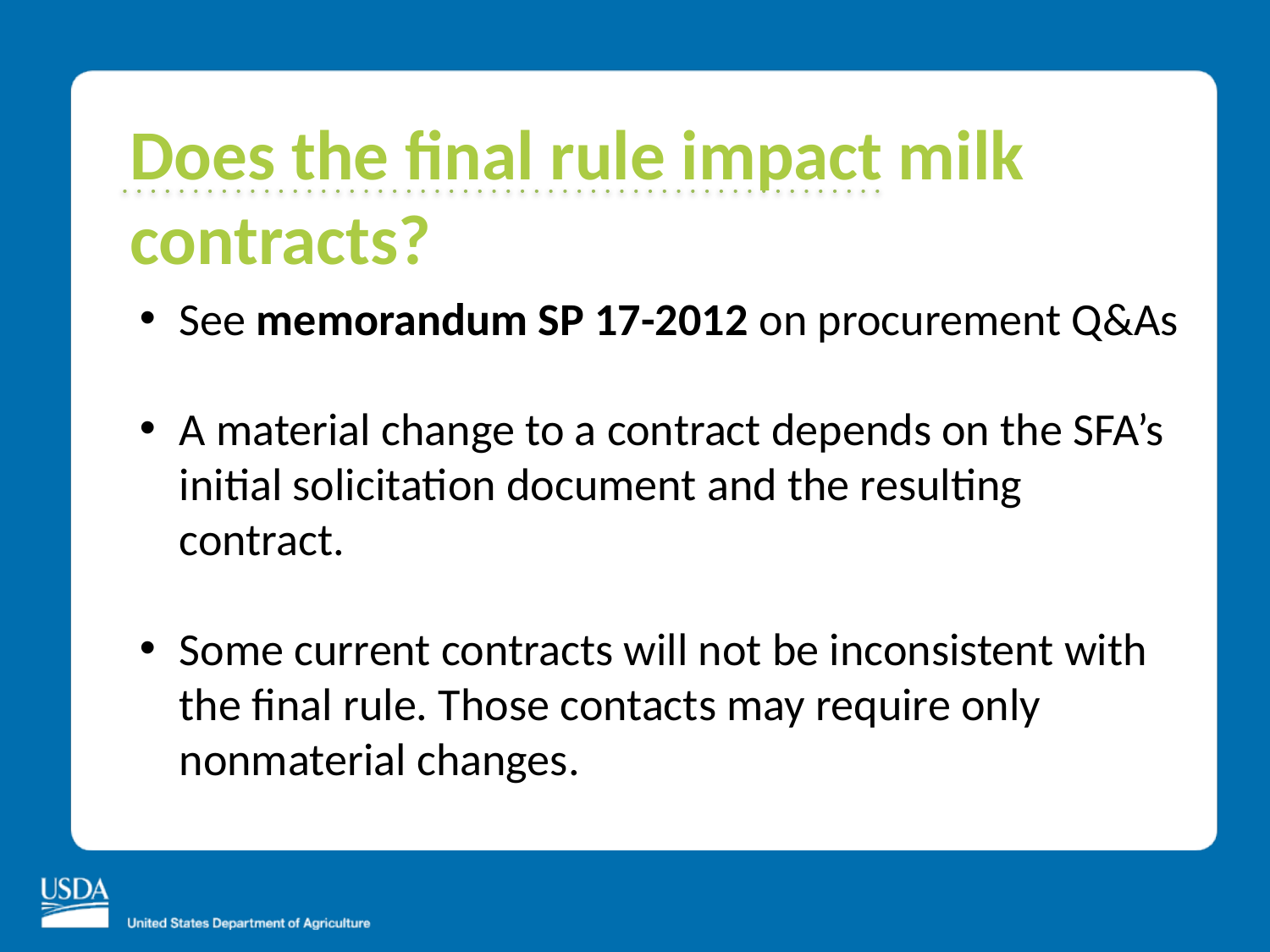

Does the final rule impact milk contracts?
See memorandum SP 17-2012 on procurement Q&As

A material change to a contract depends on the SFA’s initial solicitation document and the resulting contract.

Some current contracts will not be inconsistent with the final rule. Those contacts may require only nonmaterial changes.